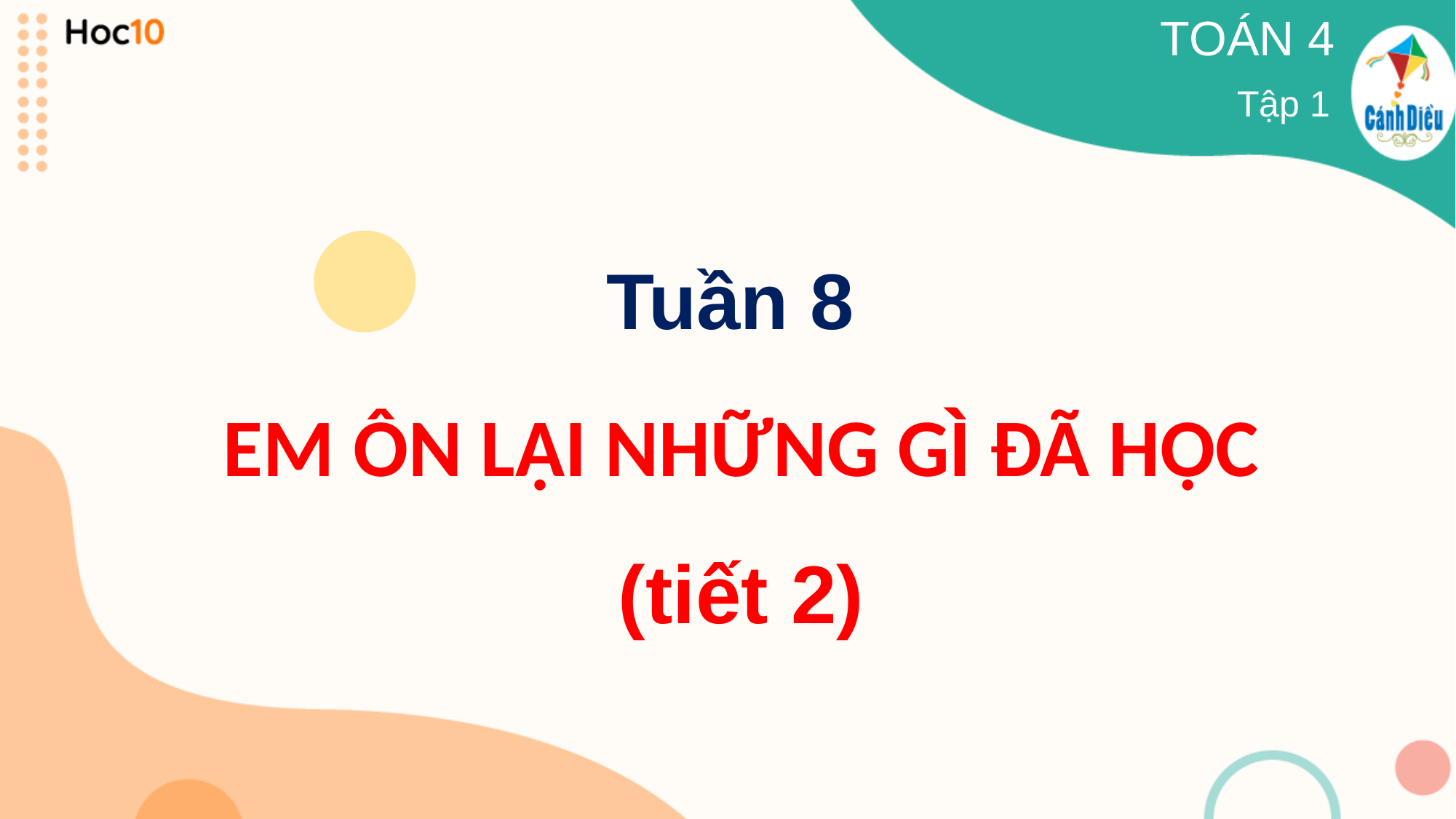

TOÁN 4
Tập 1
Tuần 8
EM ÔN LẠI NHỮNG GÌ ĐÃ HỌC
(tiết 2)